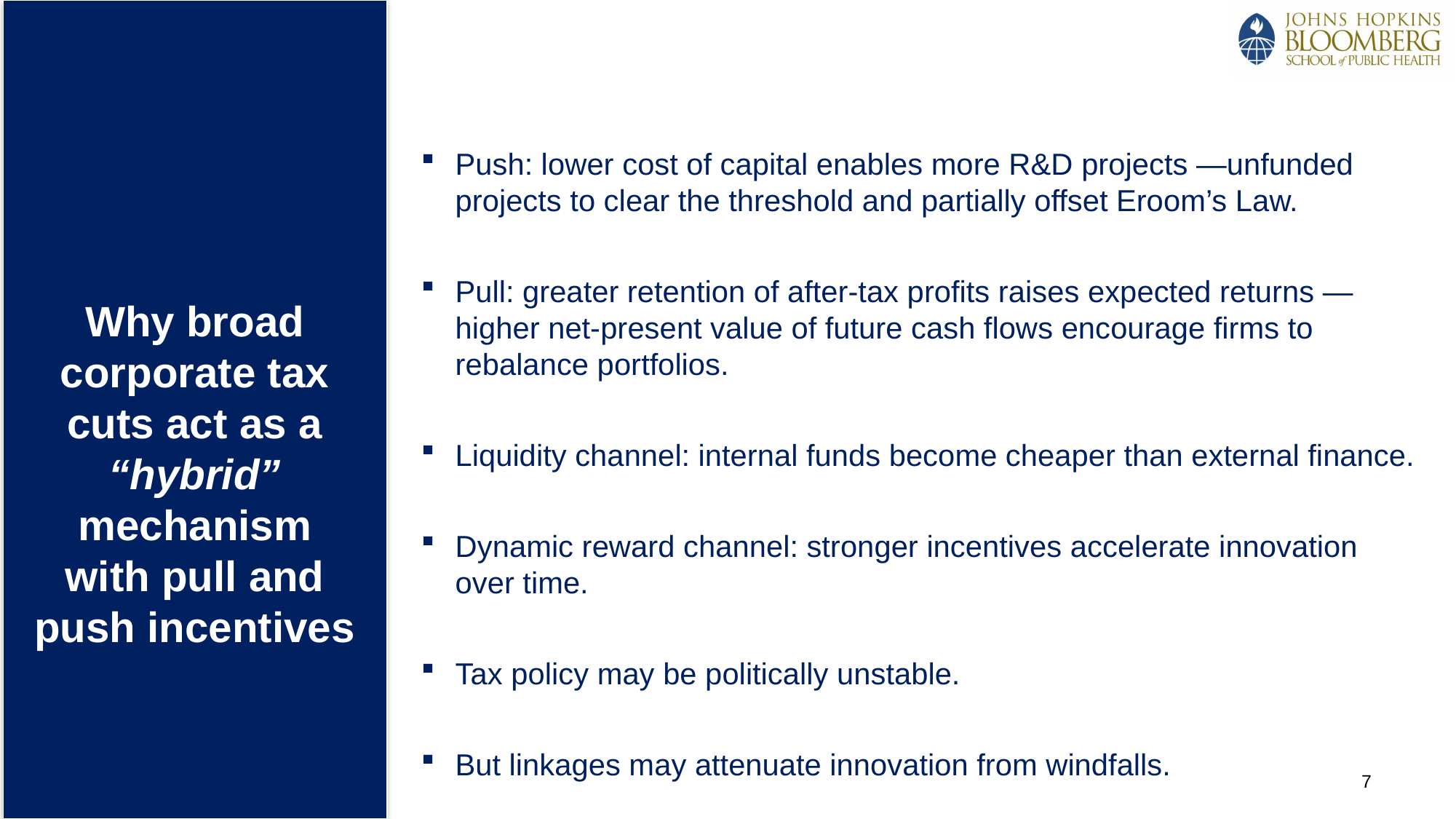

Push: lower cost of capital enables more R&D projects —unfunded projects to clear the threshold and partially offset Eroom’s Law.
Pull: greater retention of after-tax profits raises expected returns — higher net-present value of future cash flows encourage firms to rebalance portfolios.
Liquidity channel: internal funds become cheaper than external finance.
Dynamic reward channel: stronger incentives accelerate innovation over time.
Tax policy may be politically unstable.
But linkages may attenuate innovation from windfalls.
Why broad corporate tax cuts act as a “hybrid” mechanism with pull and push incentives
7